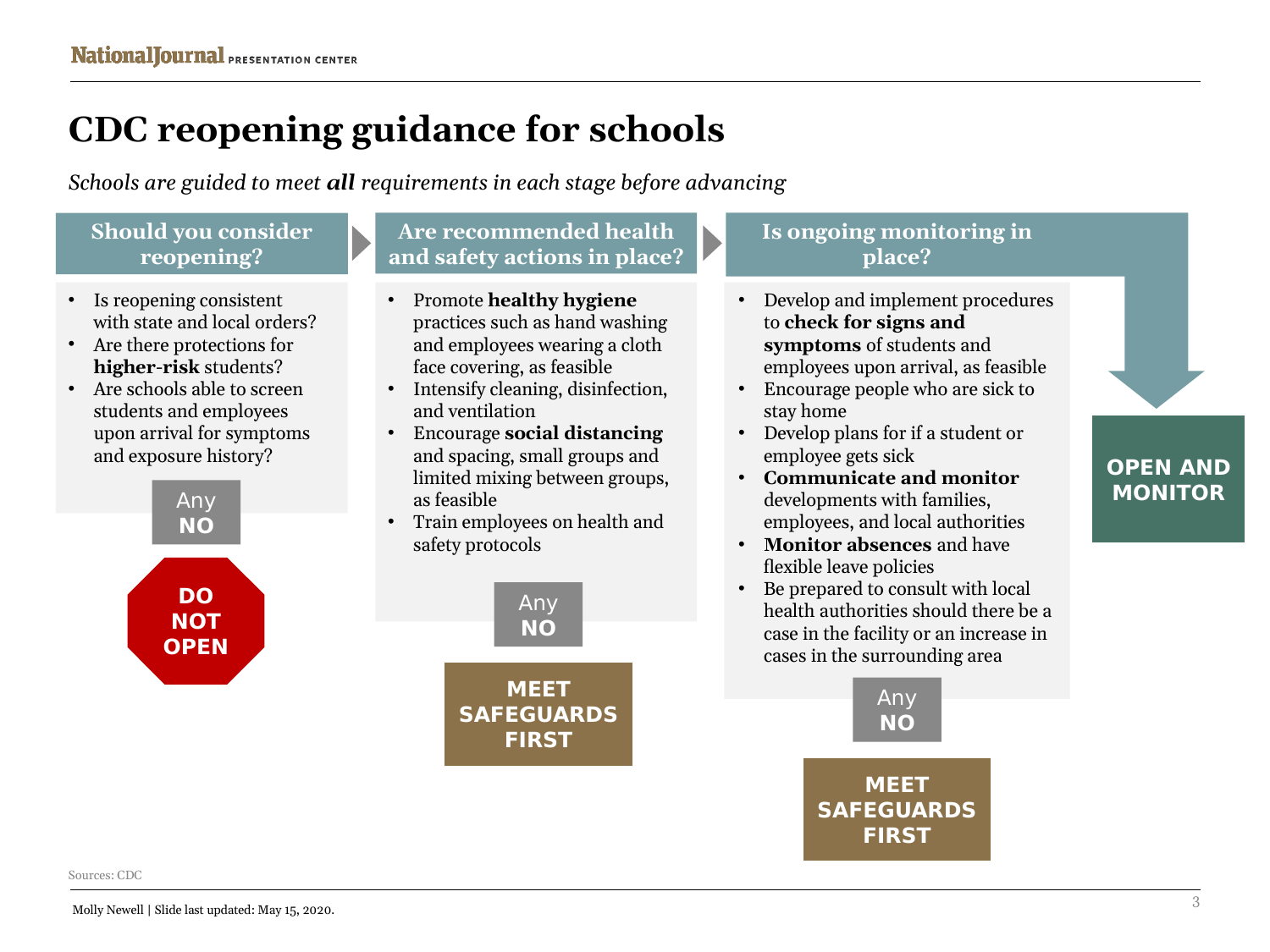

# CDC reopening guidance for schools
Schools are guided to meet all requirements in each stage before advancing
Are recommended health and safety actions in place?
Promote healthy hygiene practices such as hand washing and employees wearing a cloth face covering, as feasible
Intensify cleaning, disinfection, and ventilation
Encourage social distancing and spacing, small groups and limited mixing between groups, as feasible
Train employees on health and safety protocols

Any NO

Is ongoing monitoring in place?

Develop and implement procedures to check for signs and symptoms of students and employees upon arrival, as feasible
Encourage people who are sick to stay home
Develop plans for if a student or employee gets sick
Communicate and monitor developments with families, employees, and local authorities
Monitor absences and have flexible leave policies
Be prepared to consult with local health authorities should there be a case in the facility or an increase in cases in the surrounding area
Any NO
Should you consider reopening?
Is reopening consistent with state and local orders?
Are there protections for higher-risk students?
Are schools able to screen students and employees upon arrival for symptoms and exposure history?

Any NO

OPEN AND MONITOR
DO NOT OPEN
MEET SAFEGUARDS FIRST
MEET SAFEGUARDS FIRST
Sources: CDC
3
Molly Newell | Slide last updated: May 15, 2020.